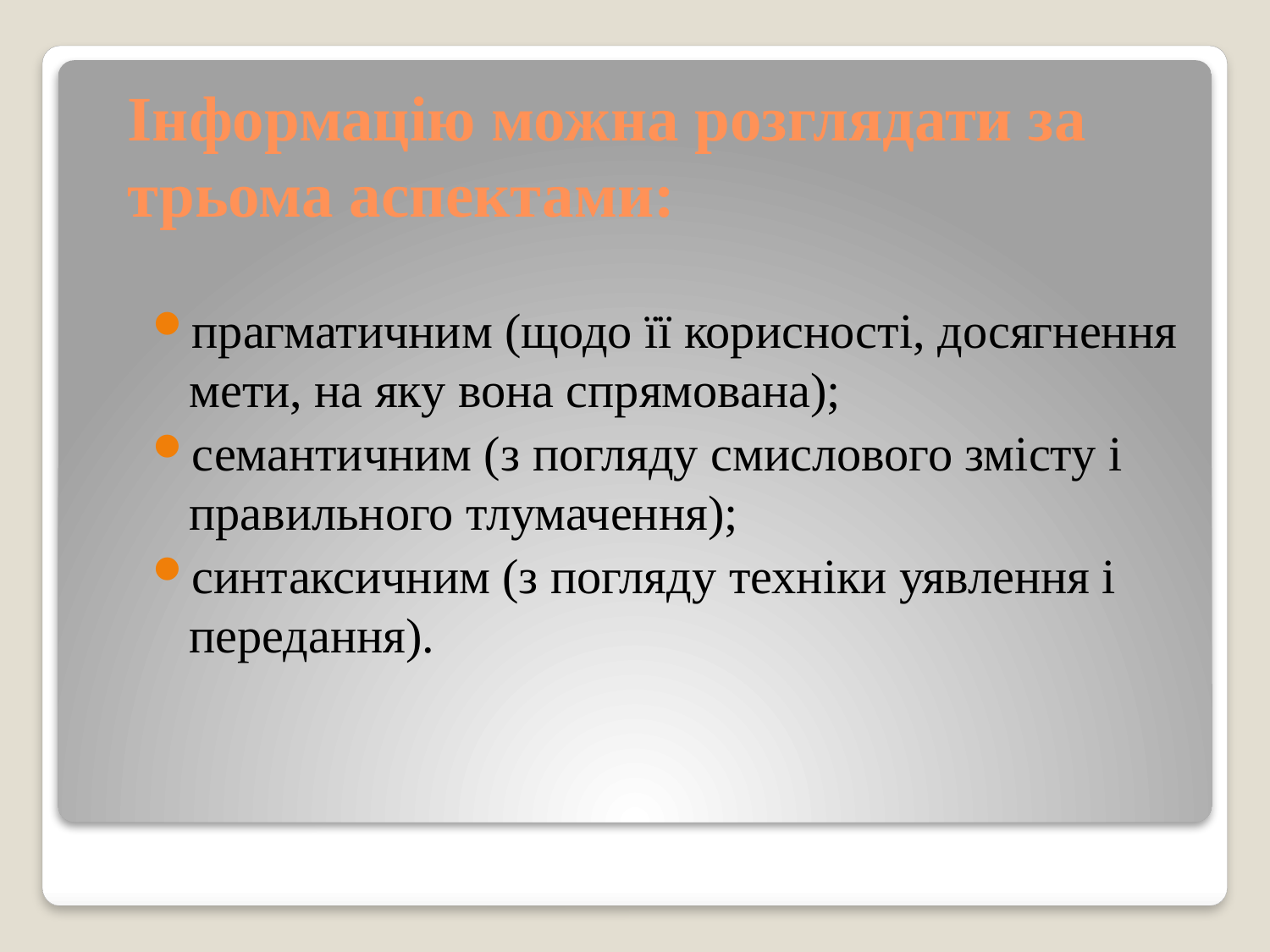

# Інформацію можна розглядати за трьома аспектами:
прагматичним (щодо її корисності, досягнення мети, на яку вона спрямована);
семантичним (з погляду смислового змісту і правильного тлумачення);
синтаксичним (з погляду техніки уявлення і передання).